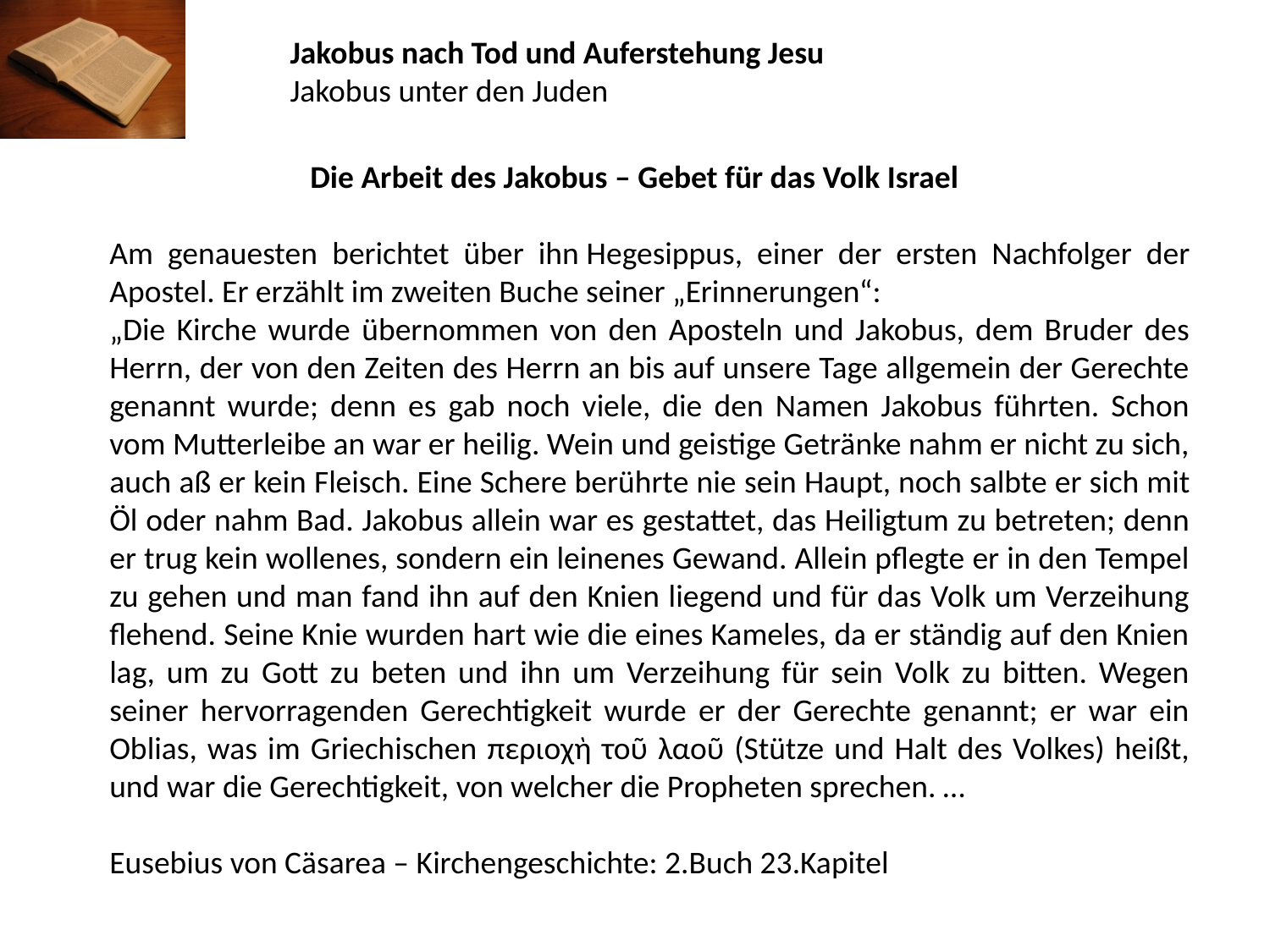

Jakobus nach Tod und Auferstehung Jesu
Jakobus unter den Juden
Die Arbeit des Jakobus – Gebet für das Volk Israel
Am genauesten berichtet über ihn Hegesippus, einer der ersten Nachfolger der Apostel. Er erzählt im zweiten Buche seiner „Erinnerungen“:
„Die Kirche wurde übernommen von den Aposteln und Jakobus, dem Bruder des Herrn, der von den Zeiten des Herrn an bis auf unsere Tage allgemein der Gerechte genannt wurde; denn es gab noch viele, die den Namen Jakobus führten. Schon vom Mutterleibe an war er heilig. Wein und geistige Getränke nahm er nicht zu sich, auch aß er kein Fleisch. Eine Schere berührte nie sein Haupt, noch salbte er sich mit Öl oder nahm Bad. Jakobus allein war es gestattet, das Heiligtum zu betreten; denn er trug kein wollenes, sondern ein leinenes Gewand. Allein pflegte er in den Tempel zu gehen und man fand ihn auf den Knien liegend und für das Volk um Verzeihung flehend. Seine Knie wurden hart wie die eines Kameles, da er ständig auf den Knien lag, um zu Gott zu beten und ihn um Verzeihung für sein Volk zu bitten. Wegen seiner hervorragenden Gerechtigkeit wurde er der Gerechte genannt; er war ein Oblias, was im Griechischen περιοχὴ τοῦ λαοῦ (Stütze und Halt des Volkes) heißt, und war die Gerechtigkeit, von welcher die Propheten sprechen. …

Eusebius von Cäsarea – Kirchengeschichte: 2.Buch 23.Kapitel